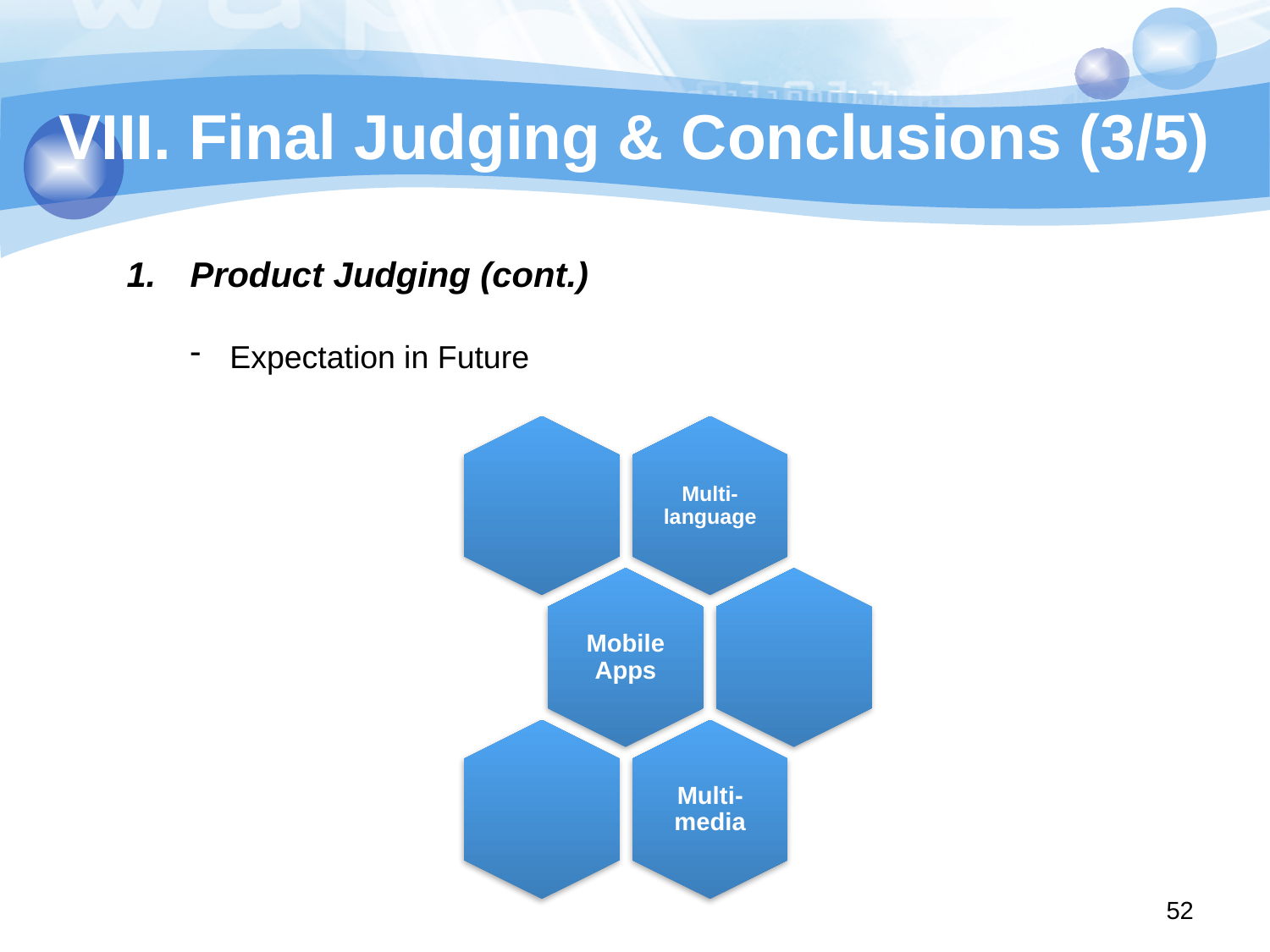

# VIII. Final Judging & Conclusions (3/5)
Product Judging (cont.)

Expectation in Future
Multi- language

Mobile Apps

Multi- media

52